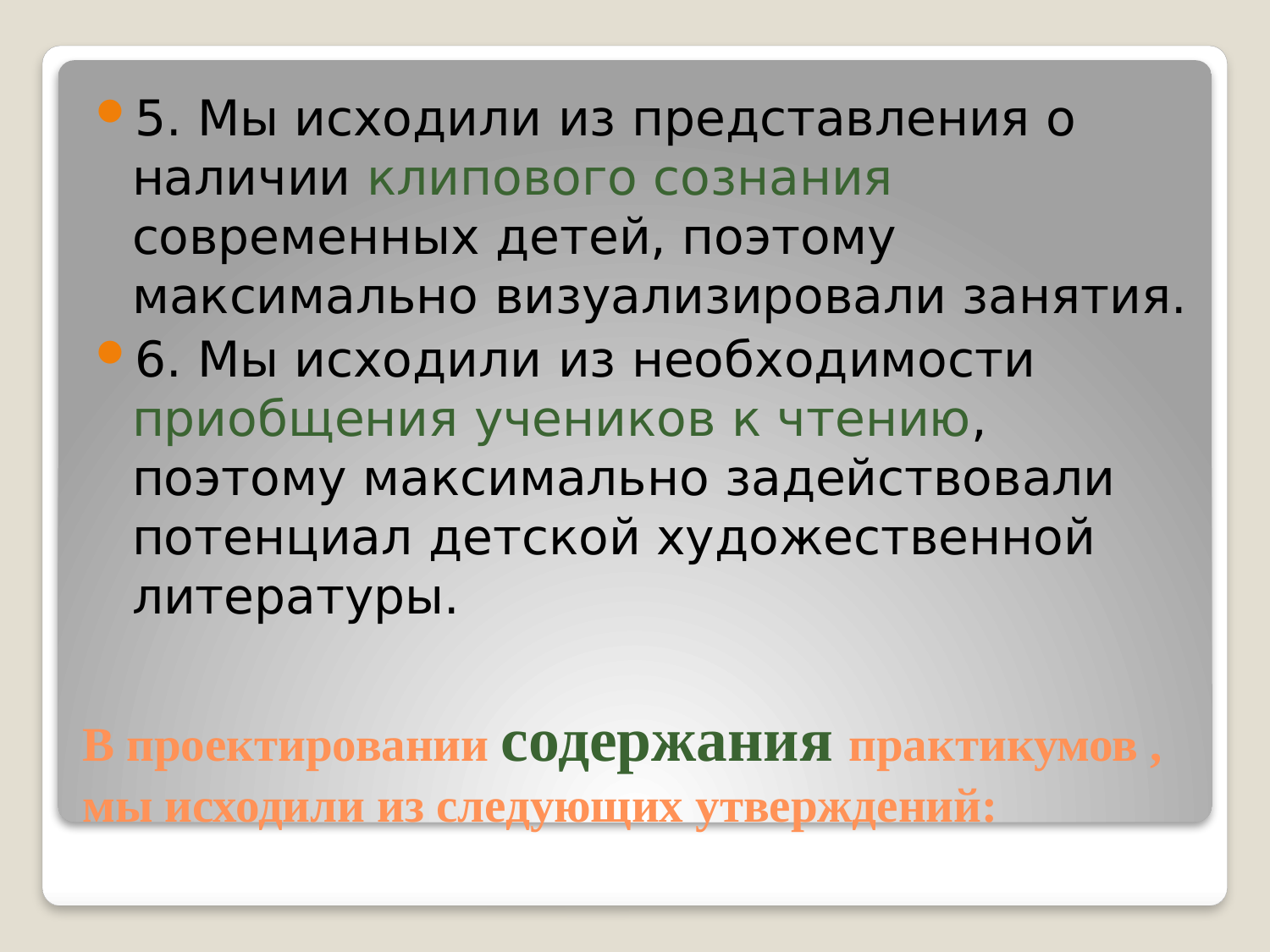

5. Мы исходили из представления о наличии клипового сознания современных детей, поэтому максимально визуализировали занятия.
6. Мы исходили из необходимости приобщения учеников к чтению, поэтому максимально задействовали потенциал детской художественной литературы.

# В проектировании содержания практикумов , мы исходили из следующих утверждений: